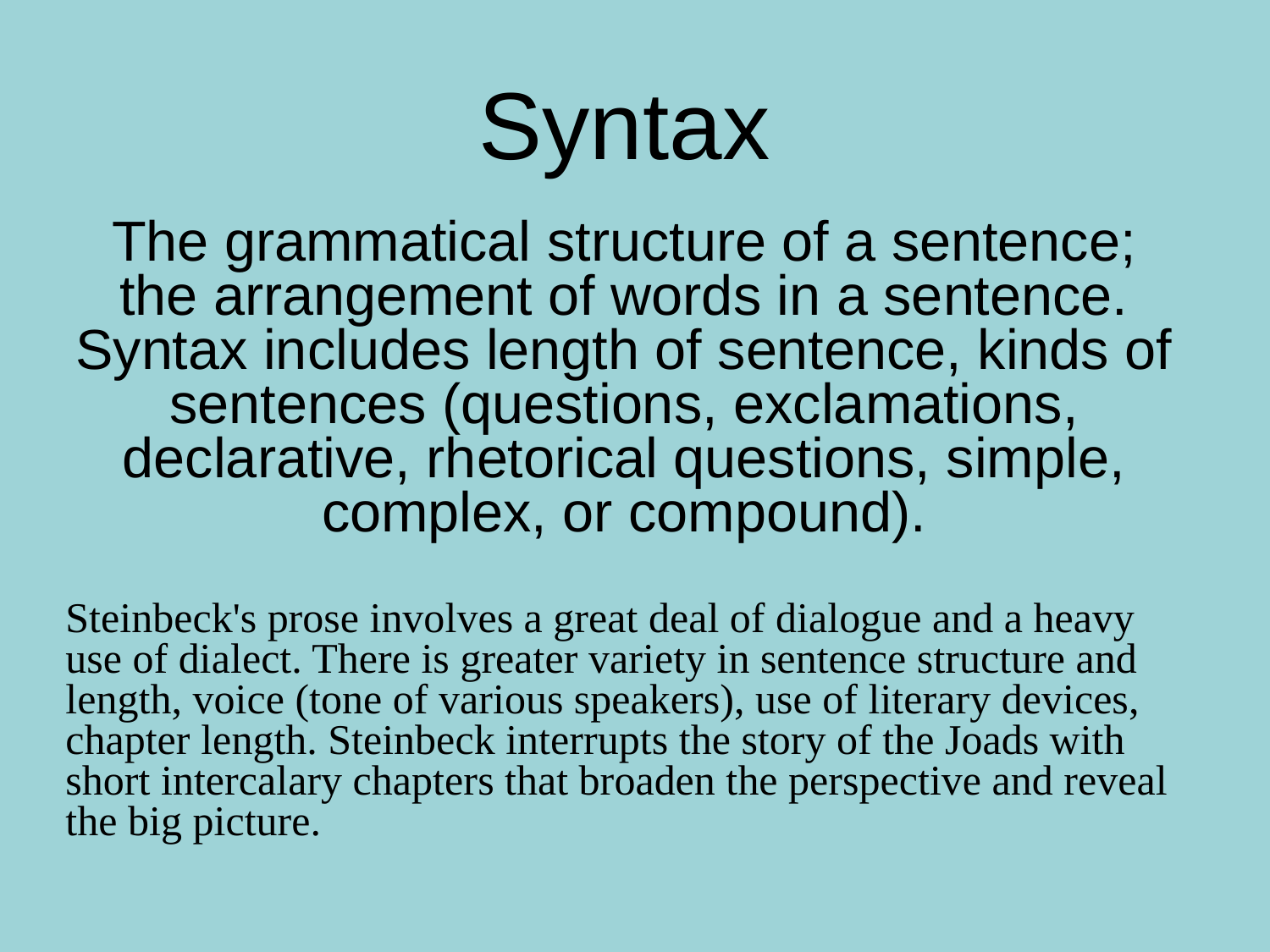

# Syntax
The grammatical structure of a sentence; the arrangement of words in a sentence. Syntax includes length of sentence, kinds of sentences (questions, exclamations, declarative, rhetorical questions, simple, complex, or compound).

Steinbeck's prose involves a great deal of dialogue and a heavy use of dialect. There is greater variety in sentence structure and length, voice (tone of various speakers), use of literary devices, chapter length. Steinbeck interrupts the story of the Joads with short intercalary chapters that broaden the perspective and reveal the big picture.